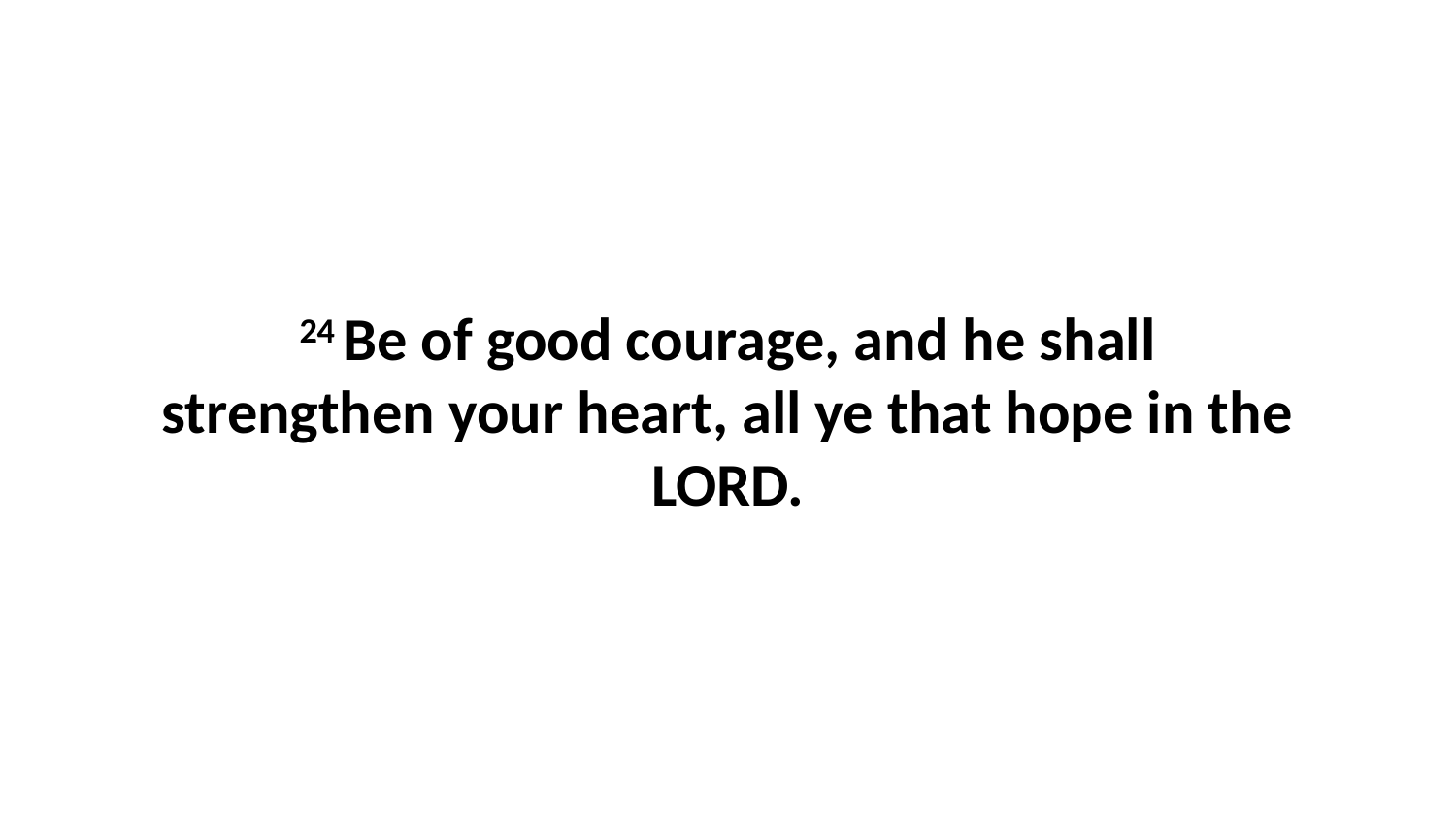

24 Be of good courage, and he shall strengthen your heart, all ye that hope in the LORD.